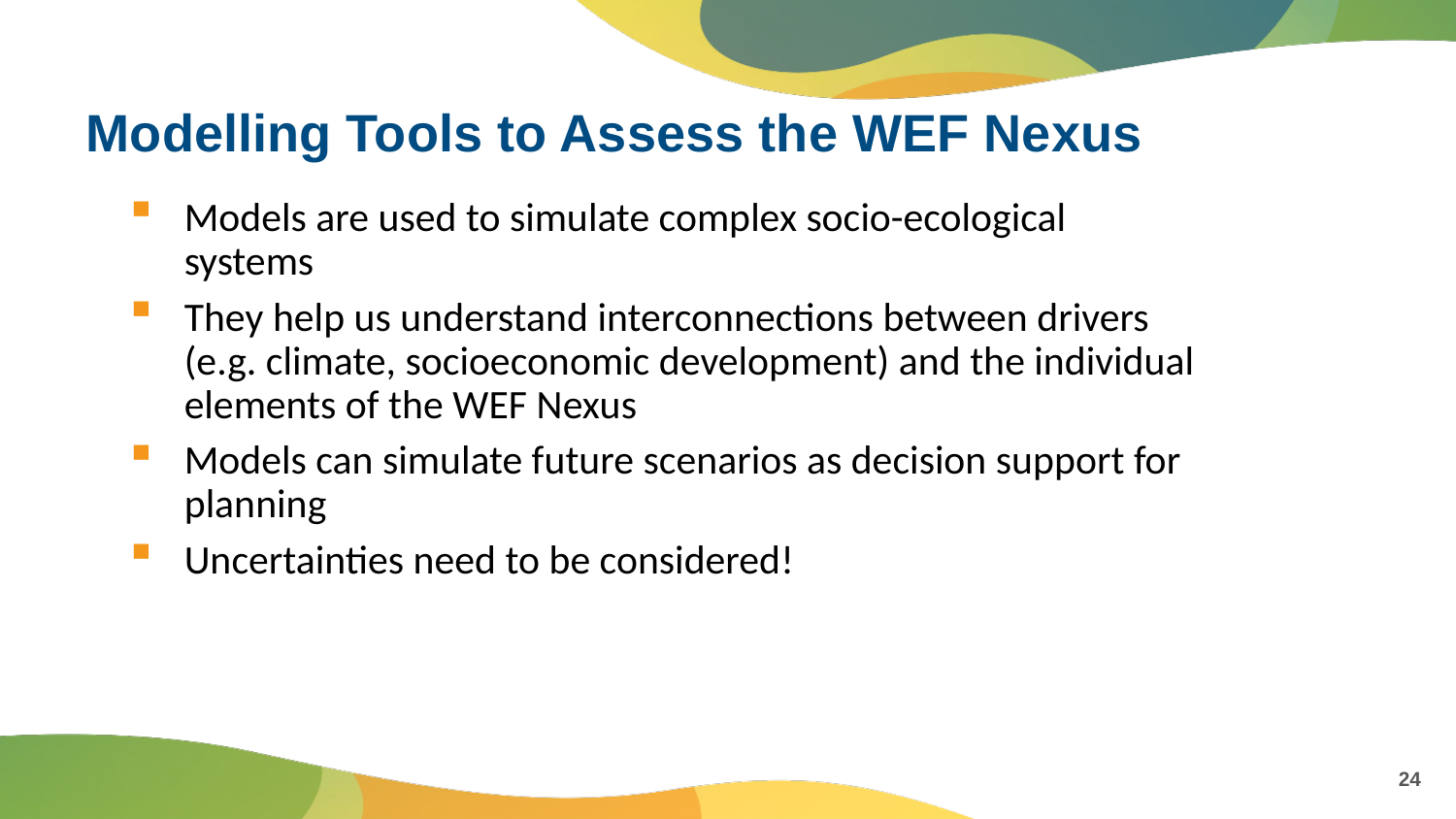

# Modelling Tools to Assess the WEF Nexus
Models are used to simulate complex socio-ecological systems
They help us understand interconnections between drivers (e.g. climate, socioeconomic development) and the individual elements of the WEF Nexus
Models can simulate future scenarios as decision support for planning
Uncertainties need to be considered!

24